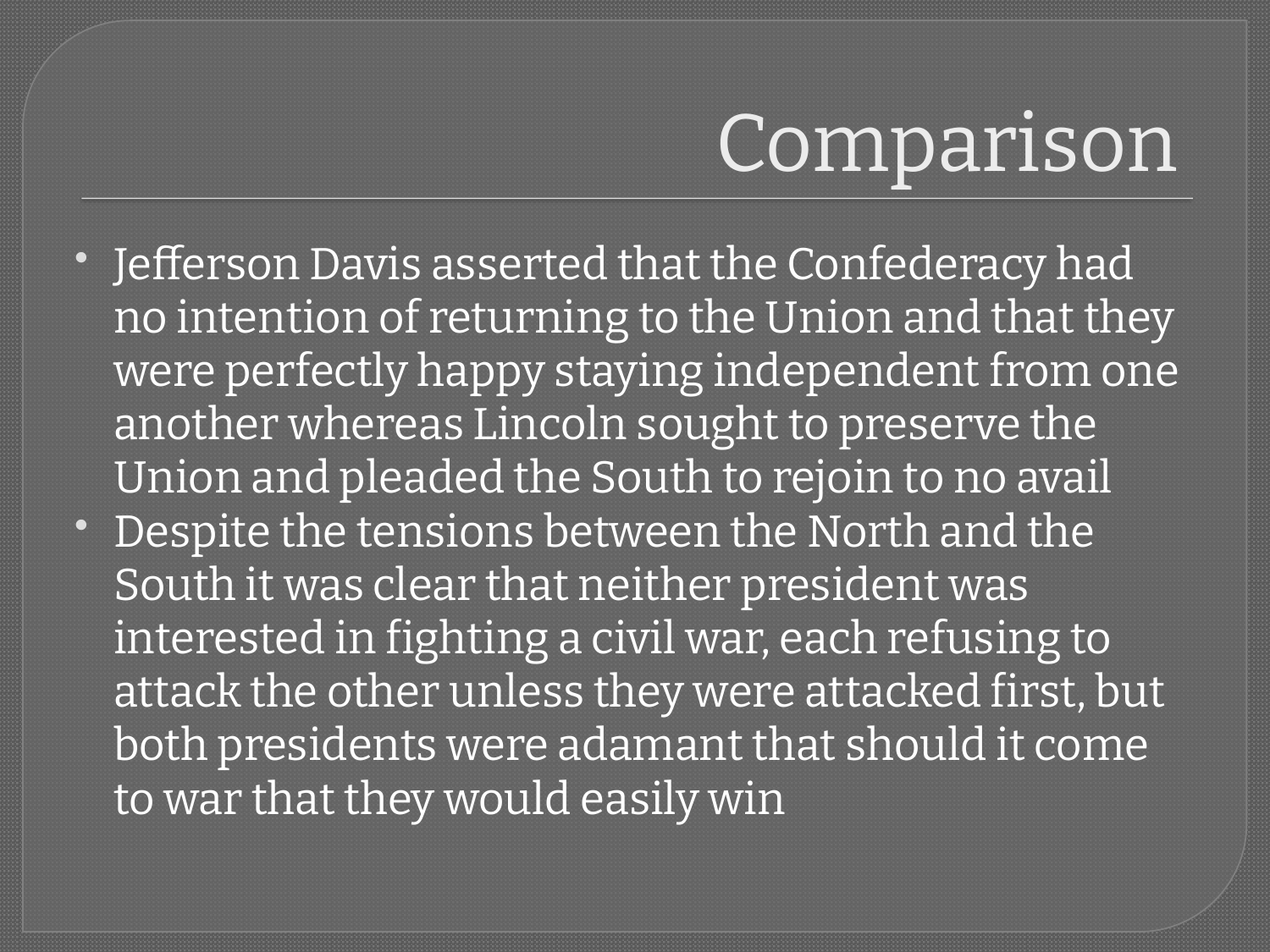

# Comparison
Jefferson Davis asserted that the Confederacy had no intention of returning to the Union and that they were perfectly happy staying independent from one another whereas Lincoln sought to preserve the Union and pleaded the South to rejoin to no avail
Despite the tensions between the North and the South it was clear that neither president was interested in fighting a civil war, each refusing to attack the other unless they were attacked first, but both presidents were adamant that should it come to war that they would easily win